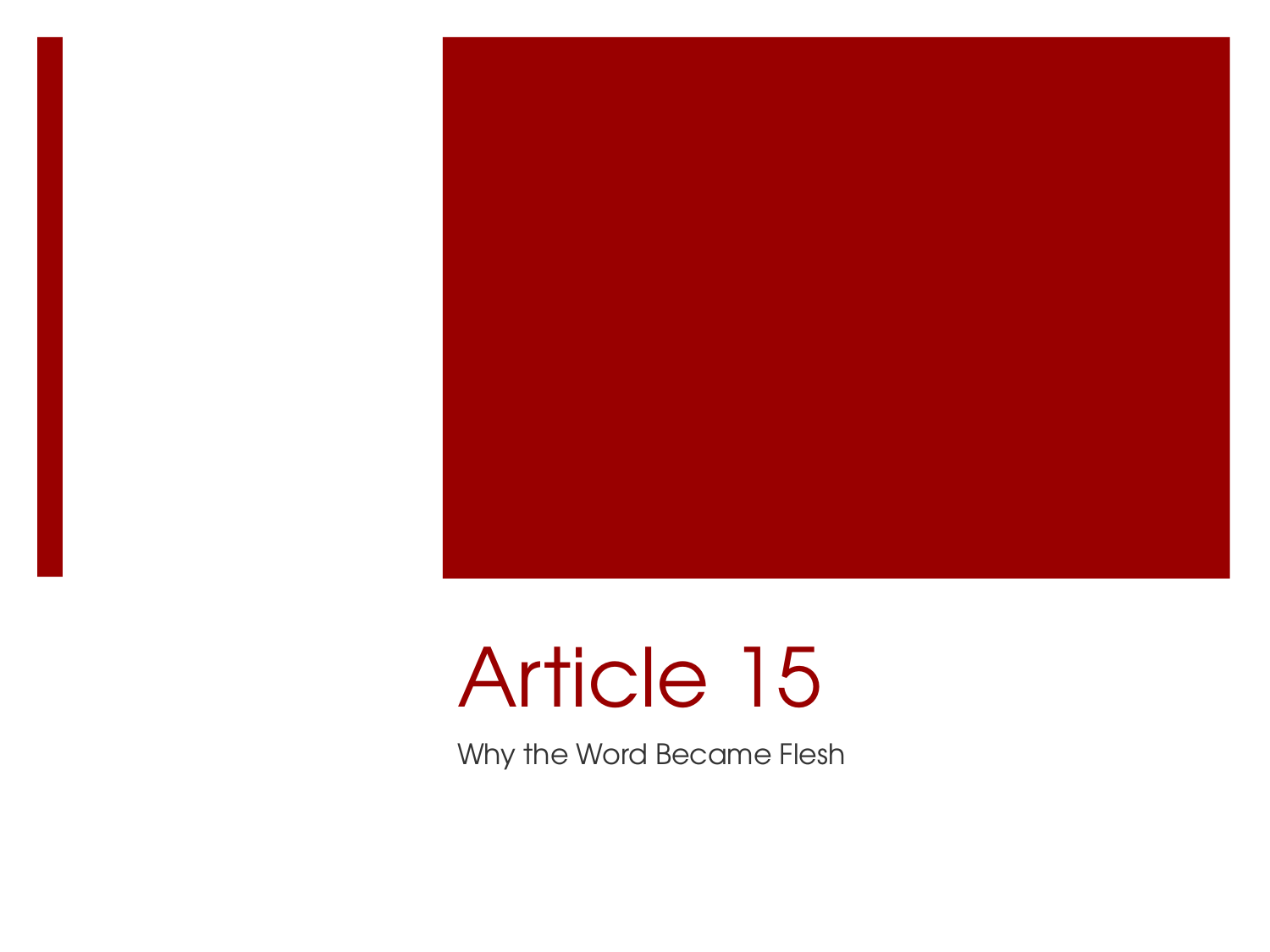

# Article 15
Why the Word Became Flesh